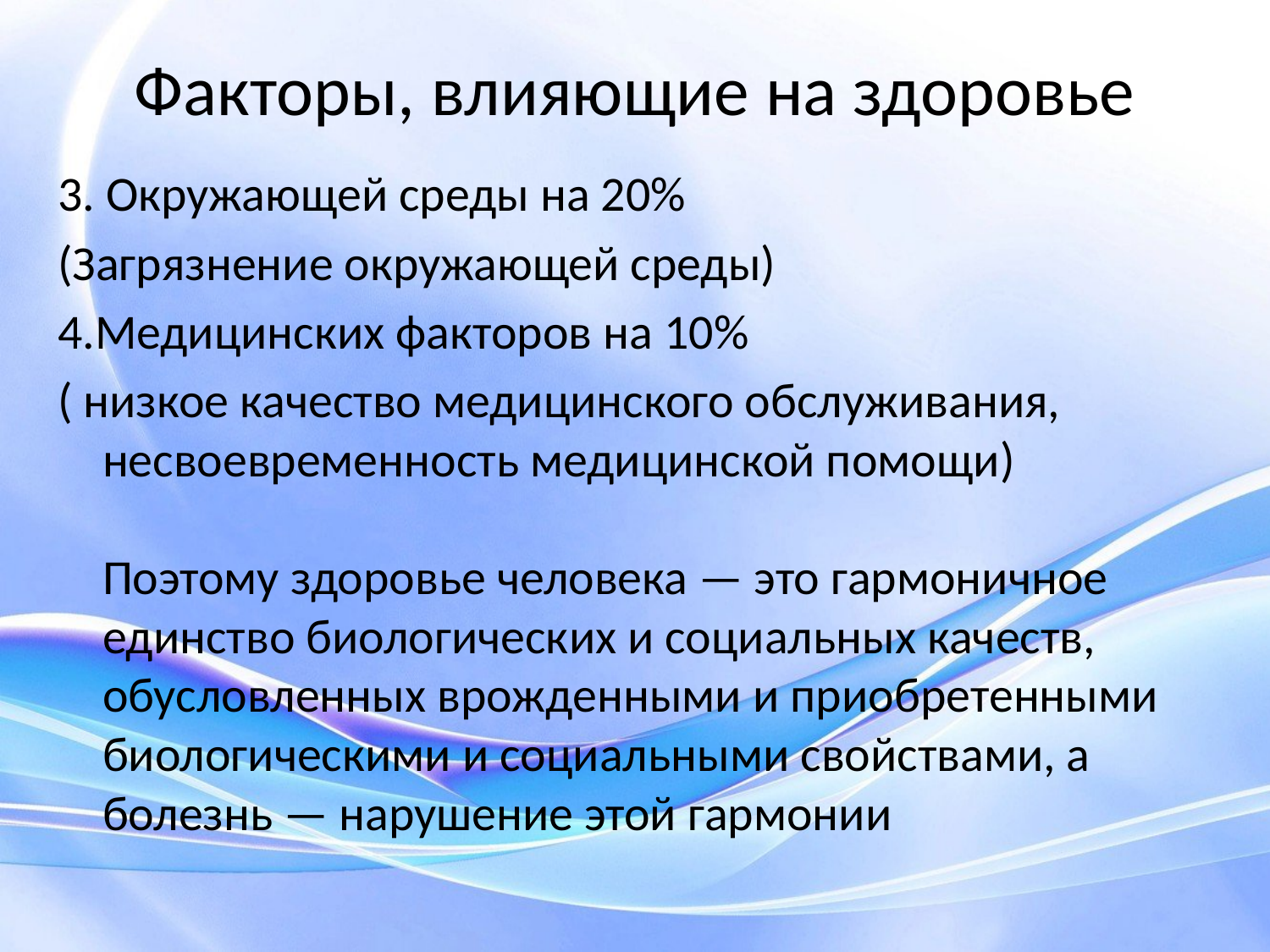

# Факторы, влияющие на здоровье
3. Окружающей среды на 20%
(Загрязнение окружающей среды)
4.Медицинских факторов на 10%
( низкое качество медицинского обслуживания, несвоевременность медицинской помощи)
Поэтому здоровье человека — это гармоничное
единство биологических и социальных качеств,
обусловленных врожденными и приобретенными
биологическими и социальными свойствами, а
болезнь — нарушение этой гармонии